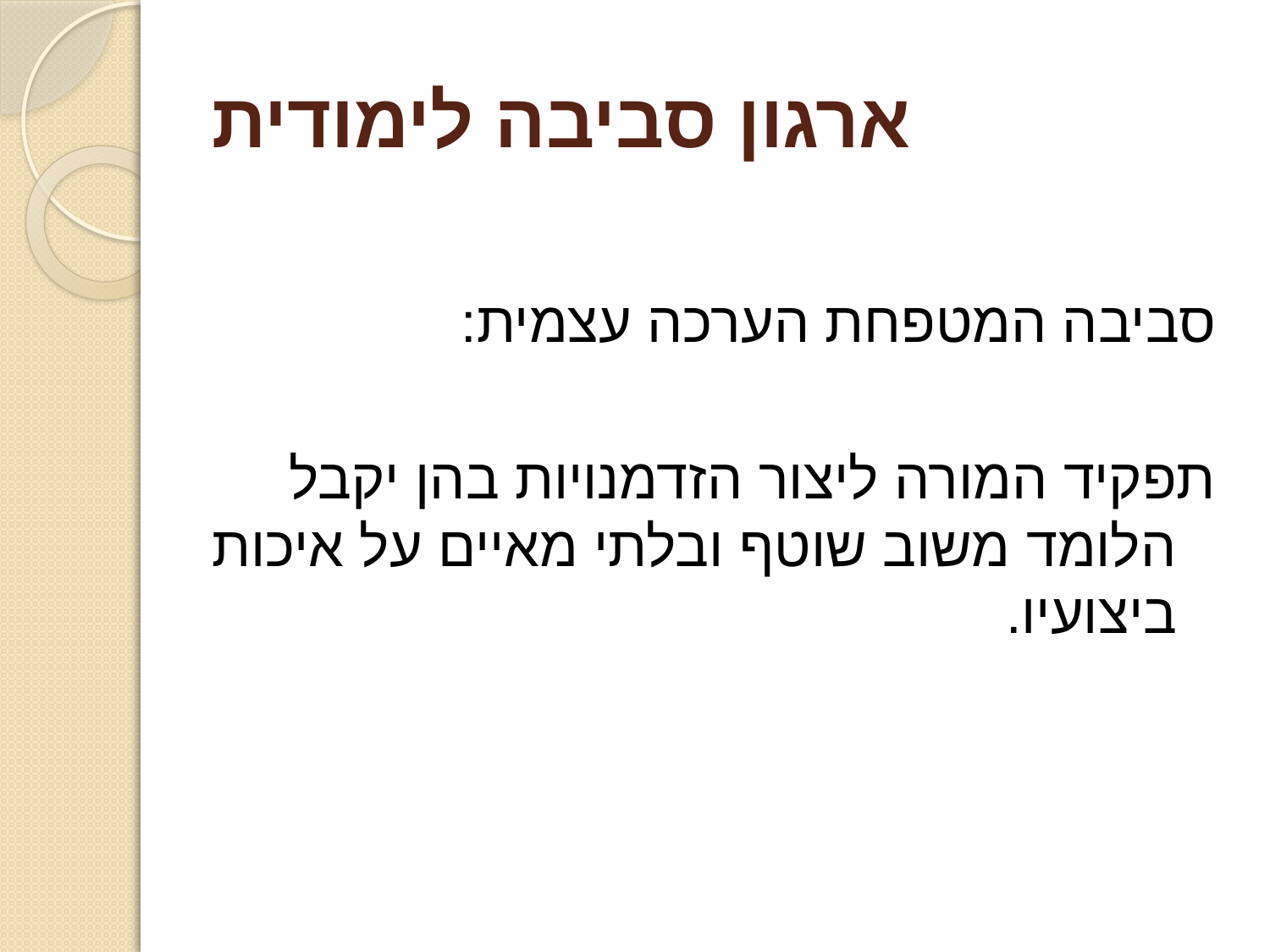

# ארגון סביבה לימודית

סביבה המטפחת הערכה עצמית:

	תפקיד המורה ליצור הזדמנויות בהן יקבל הלומד משוב שוטף ובלתי מאיים על איכות ביצועיו.